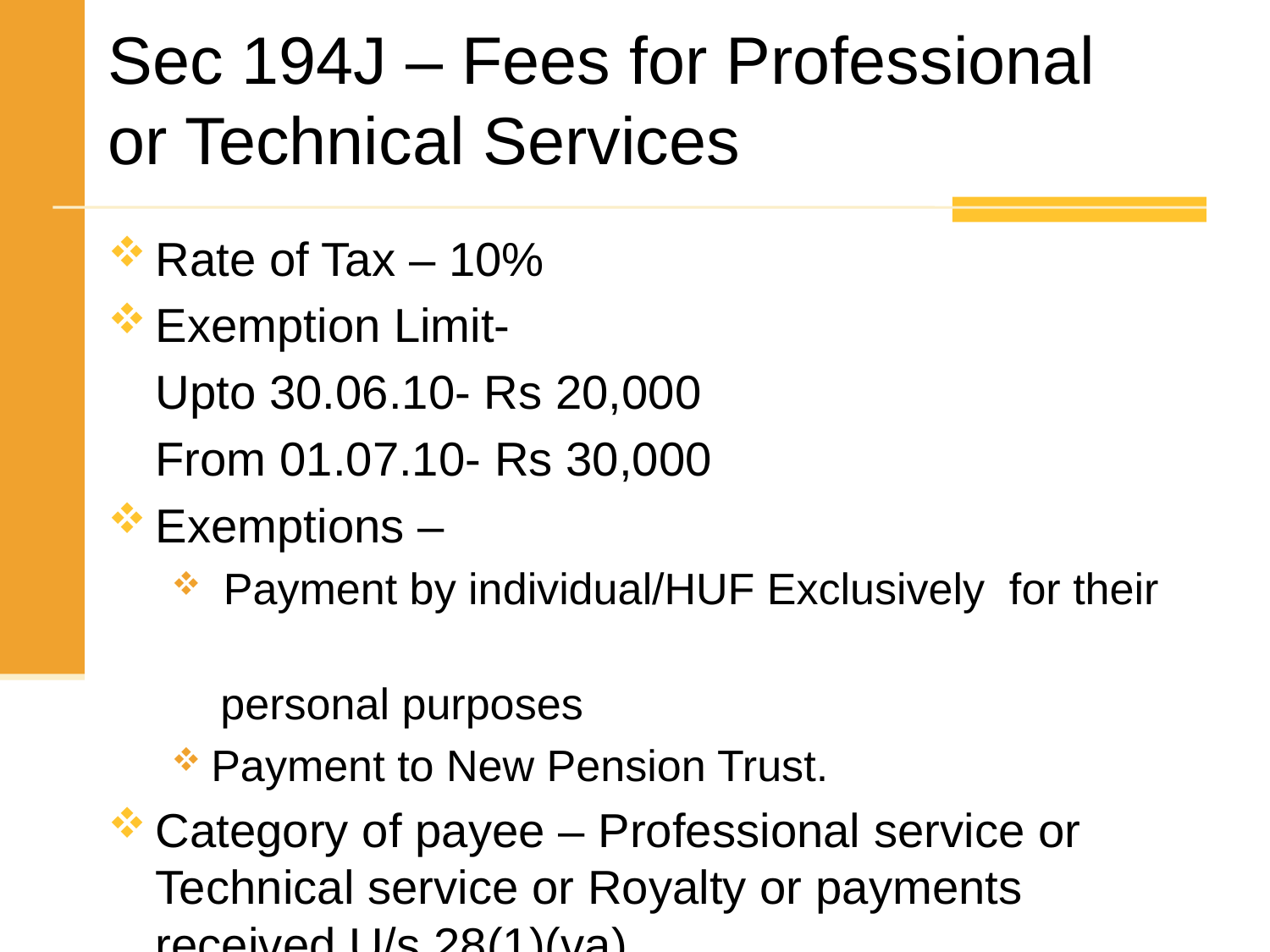

# Sec 194J – Fees for Professional  or Technical Services
Rate of Tax – 10%
Exemption Limit-
	Upto 30.06.10- Rs 20,000
	From 01.07.10- Rs 30,000
Exemptions –
 Payment by individual/HUF Exclusively  for their
    personal purposes
Payment to New Pension Trust.
Category of payee – Professional service or Technical service or Royalty or payments received U/s 28(1)(va)